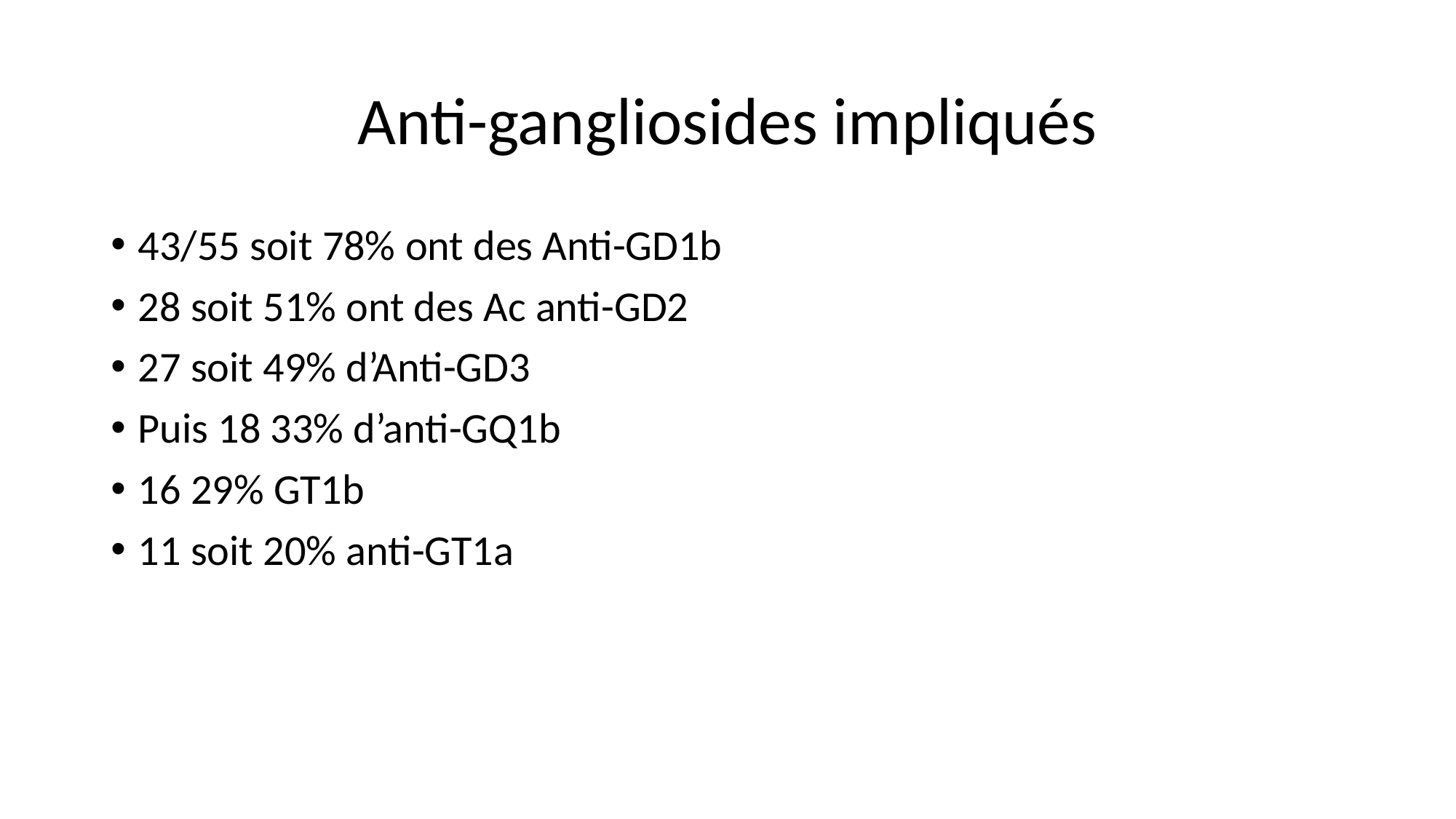

# Anti-gangliosides impliqués
43/55 soit 78% ont des Anti-GD1b
28 soit 51% ont des Ac anti-GD2
27 soit 49% d’Anti-GD3
Puis 18 33% d’anti-GQ1b
16 29% GT1b
11 soit 20% anti-GT1a